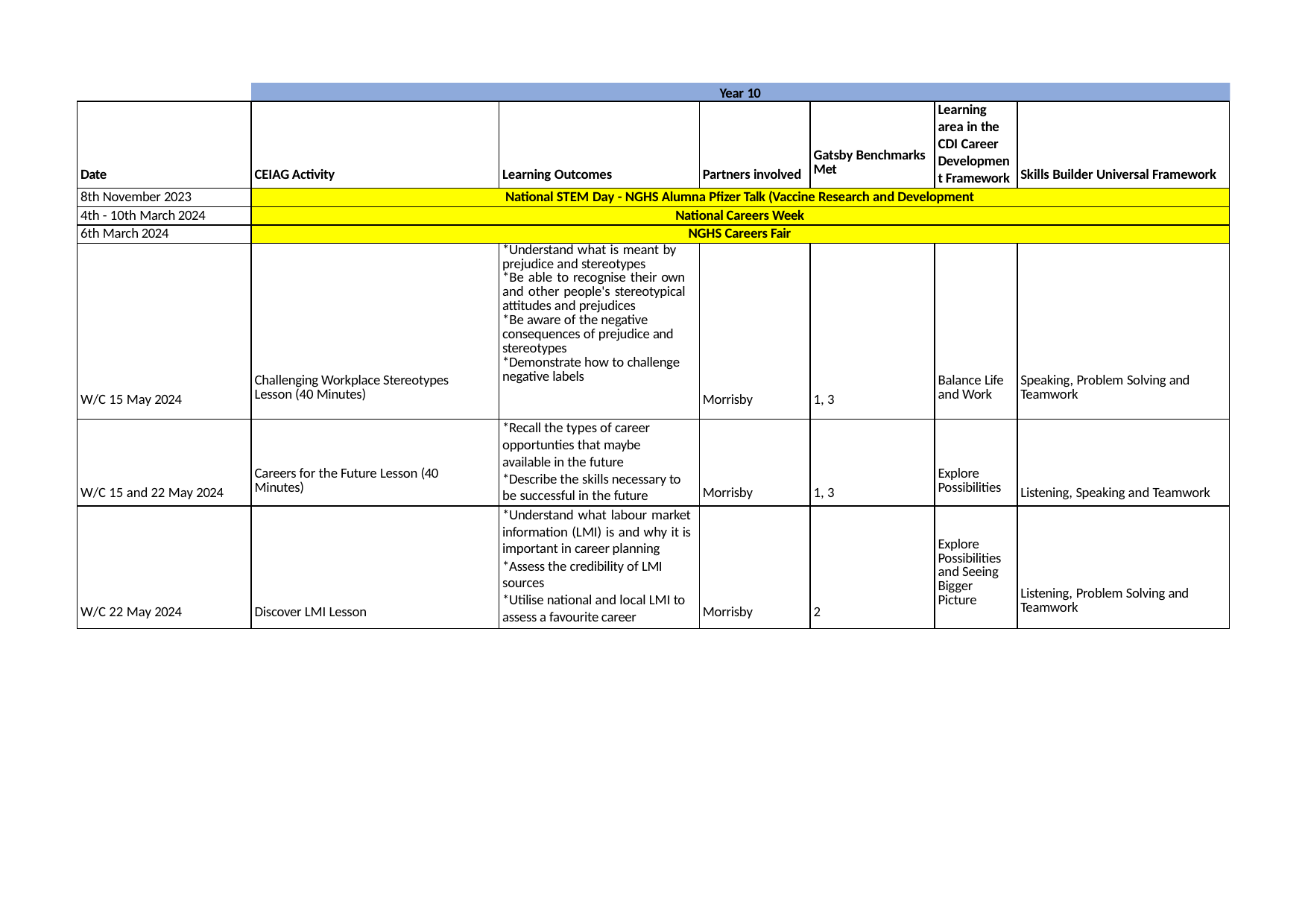

Year 10
| Date | CEIAG Activity | Learning Outcomes | Partners involved | Gatsby Benchmarks Met | Learning area in the CDI Career Developmen t Framework | Skills Builder Universal Framework |
| --- | --- | --- | --- | --- | --- | --- |
| 8th November 2023 | National STEM Day - NGHS Alumna Pfizer Talk (Vaccine Research and Development |  |  |  |  |  |
| 4th - 10th March 2024 | National Careers Week |  |  |  |  |  |
| 6th March 2024 | NGHS Careers Fair |  |  |  |  |  |
| W/C 15 May 2024 | Challenging Workplace Stereotypes Lesson (40 Minutes) | \*Understand what is meant by prejudice and stereotypes \*Be able to recognise their own and other people's stereotypical attitudes and prejudices \*Be aware of the negative consequences of prejudice and stereotypes \*Demonstrate how to challenge negative labels | Morrisby | 1, 3 | Balance Life and Work | Speaking, Problem Solving and Teamwork |
| W/C 15 and 22 May 2024 | Careers for the Future Lesson (40 Minutes) | \*Recall the types of career opportunties that maybe available in the future \*Describe the skills necessary to be successful in the future | Morrisby | 1, 3 | Explore Possibilities | Listening, Speaking and Teamwork |
| W/C 22 May 2024 | Discover LMI Lesson | \*Understand what labour market information (LMI) is and why it is important in career planning \*Assess the credibility of LMI sources \*Utilise national and local LMI to assess a favourite career | Morrisby | 2 | Explore Possibilities and Seeing Bigger Picture | Listening, Problem Solving and Teamwork |